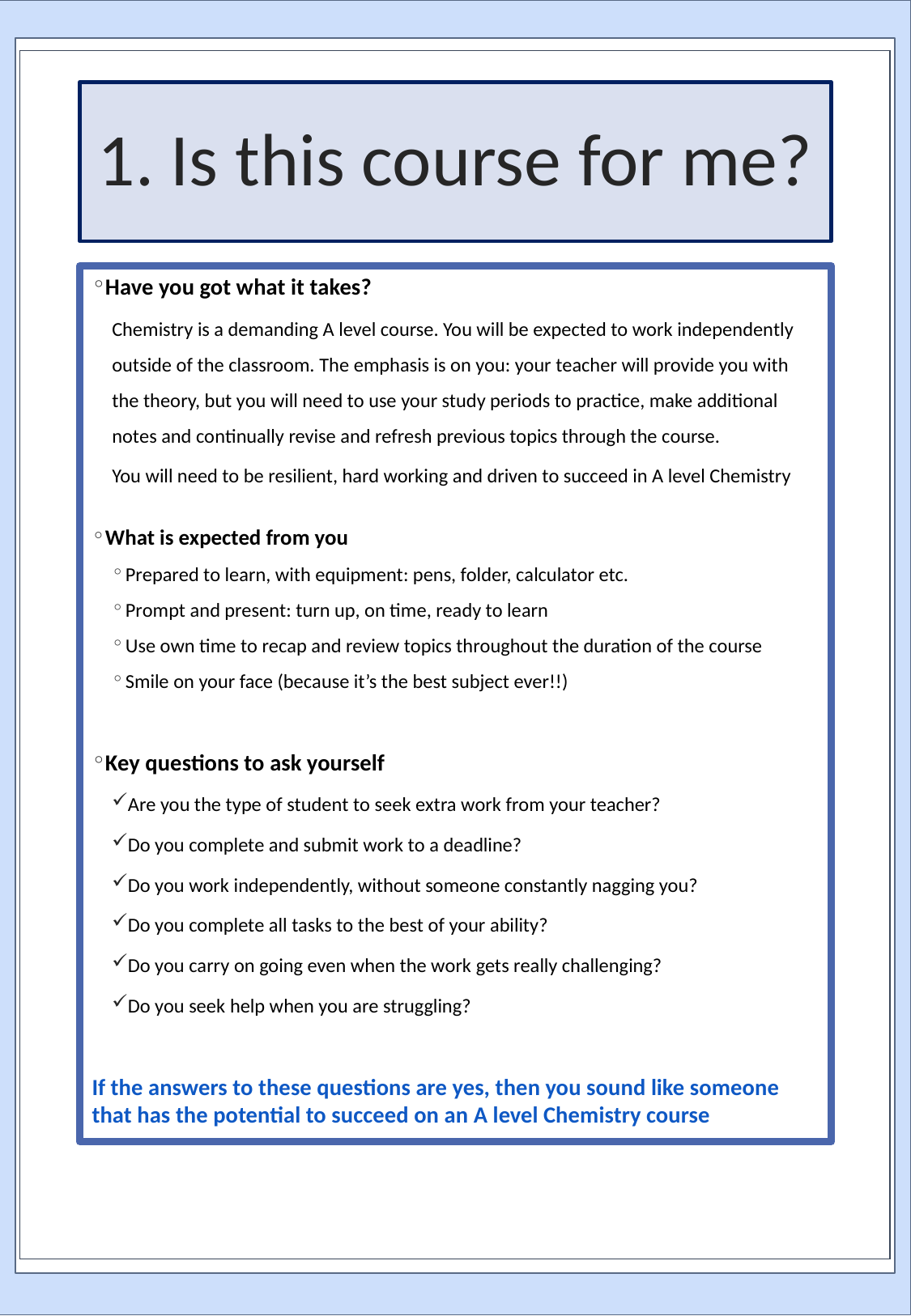

# 1. Is this course for me?
Have you got what it takes?
Chemistry is a demanding A level course. You will be expected to work independently outside of the classroom. The emphasis is on you: your teacher will provide you with the theory, but you will need to use your study periods to practice, make additional notes and continually revise and refresh previous topics through the course.
You will need to be resilient, hard working and driven to succeed in A level Chemistry

What is expected from you
Prepared to learn, with equipment: pens, folder, calculator etc.
Prompt and present: turn up, on time, ready to learn
Use own time to recap and review topics throughout the duration of the course
Smile on your face (because it’s the best subject ever!!)

Key questions to ask yourself
Are you the type of student to seek extra work from your teacher?
Do you complete and submit work to a deadline?
Do you work independently, without someone constantly nagging you?
Do you complete all tasks to the best of your ability?
Do you carry on going even when the work gets really challenging?
Do you seek help when you are struggling?

If the answers to these questions are yes, then you sound like someone that has the potential to succeed on an A level Chemistry course